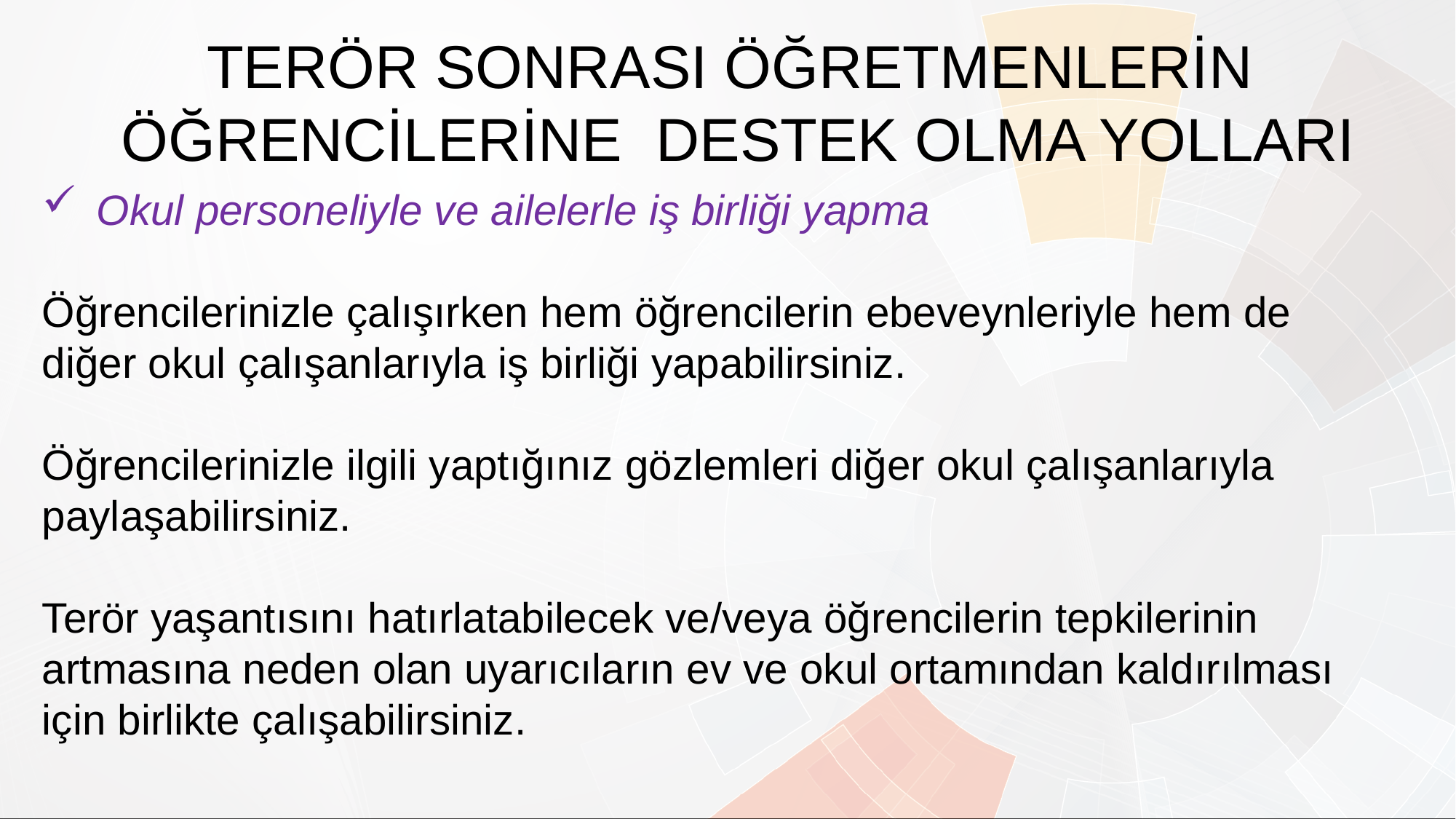

TERÖR SONRASI ÖĞRETMENLERİN
ÖĞRENCİLERİNE  DESTEK OLMA YOLLARI
Okul personeliyle ve ailelerle iş birliği yapma

Öğrencilerinizle çalışırken hem öğrencilerin ebeveynleriyle hem de diğer okul çalışanlarıyla iş birliği yapabilirsiniz.

Öğrencilerinizle ilgili yaptığınız gözlemleri diğer okul çalışanlarıyla paylaşabilirsiniz.

Terör yaşantısını hatırlatabilecek ve/veya öğrencilerin tepkilerinin artmasına neden olan uyarıcıların ev ve okul ortamından kaldırılması için birlikte çalışabilirsiniz.